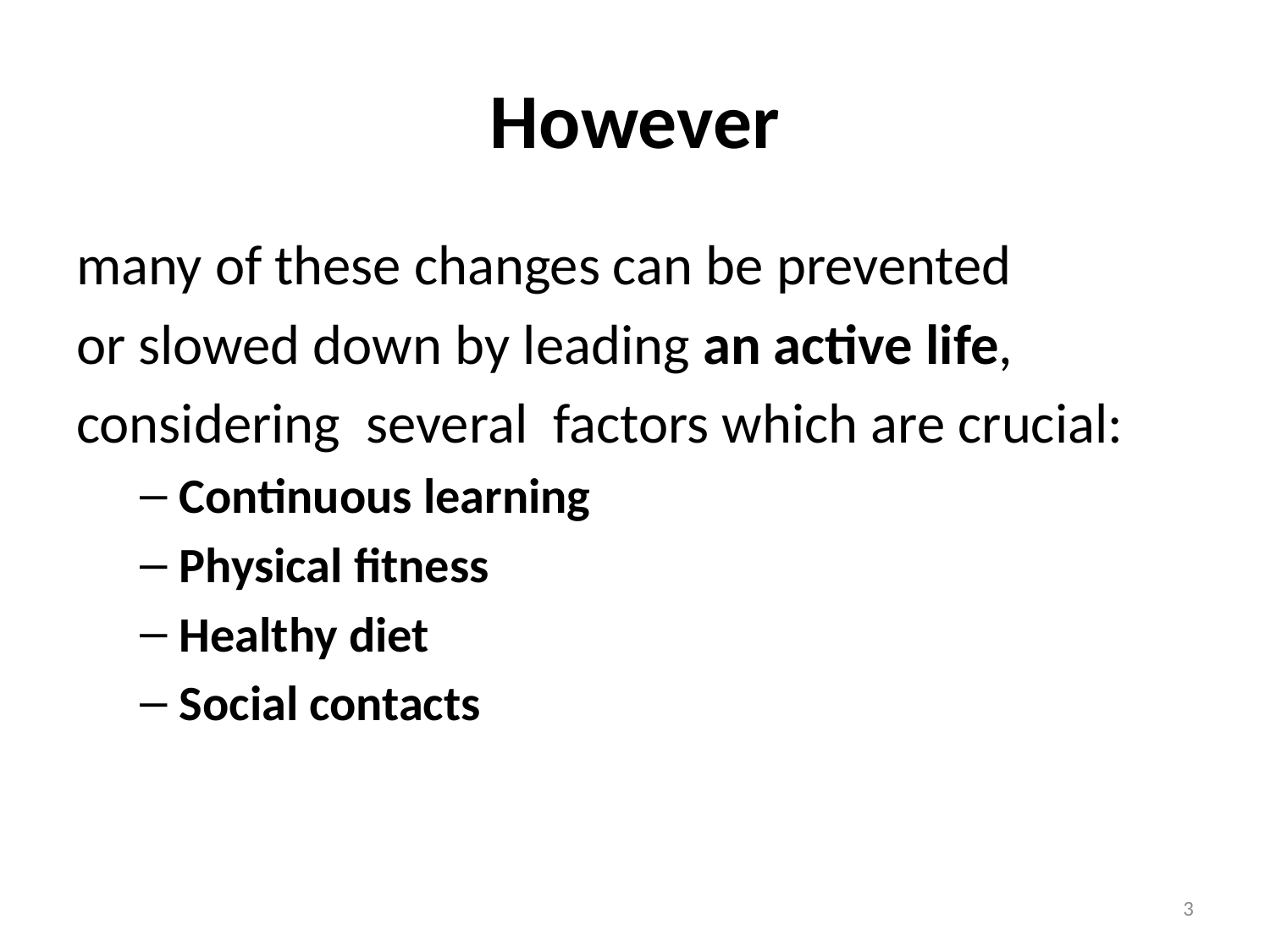

# However
many of these changes can be prevented
or slowed down by leading an active life,
considering  several  factors which are crucial:
Continuous learning
Physical fitness
Healthy diet
Social contacts

3